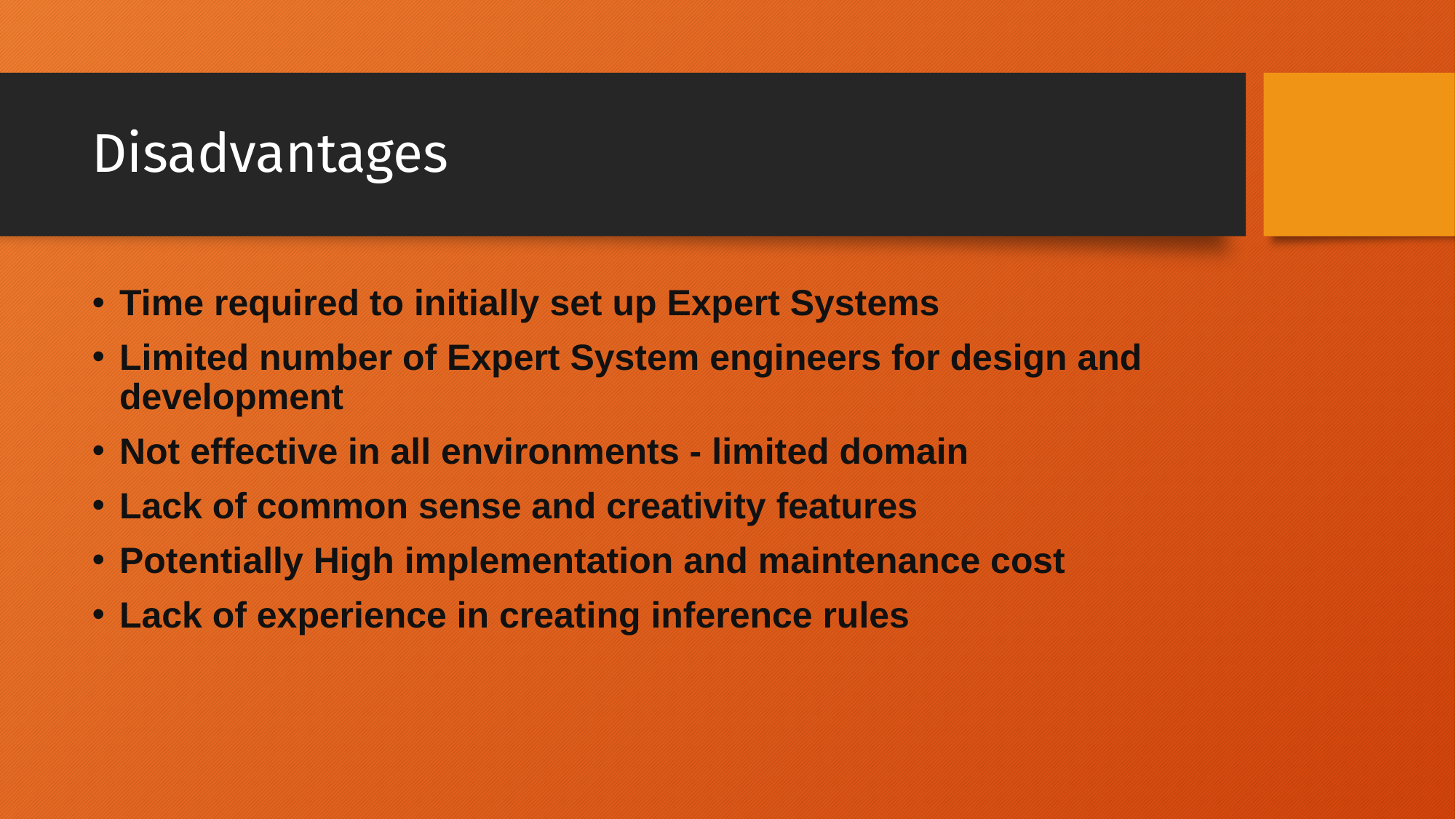

# Disadvantages
Time required to initially set up Expert Systems
Limited number of Expert System engineers for design and development
Not effective in all environments - limited domain
Lack of common sense and creativity features
Potentially High implementation and maintenance cost
Lack of experience in creating inference rules